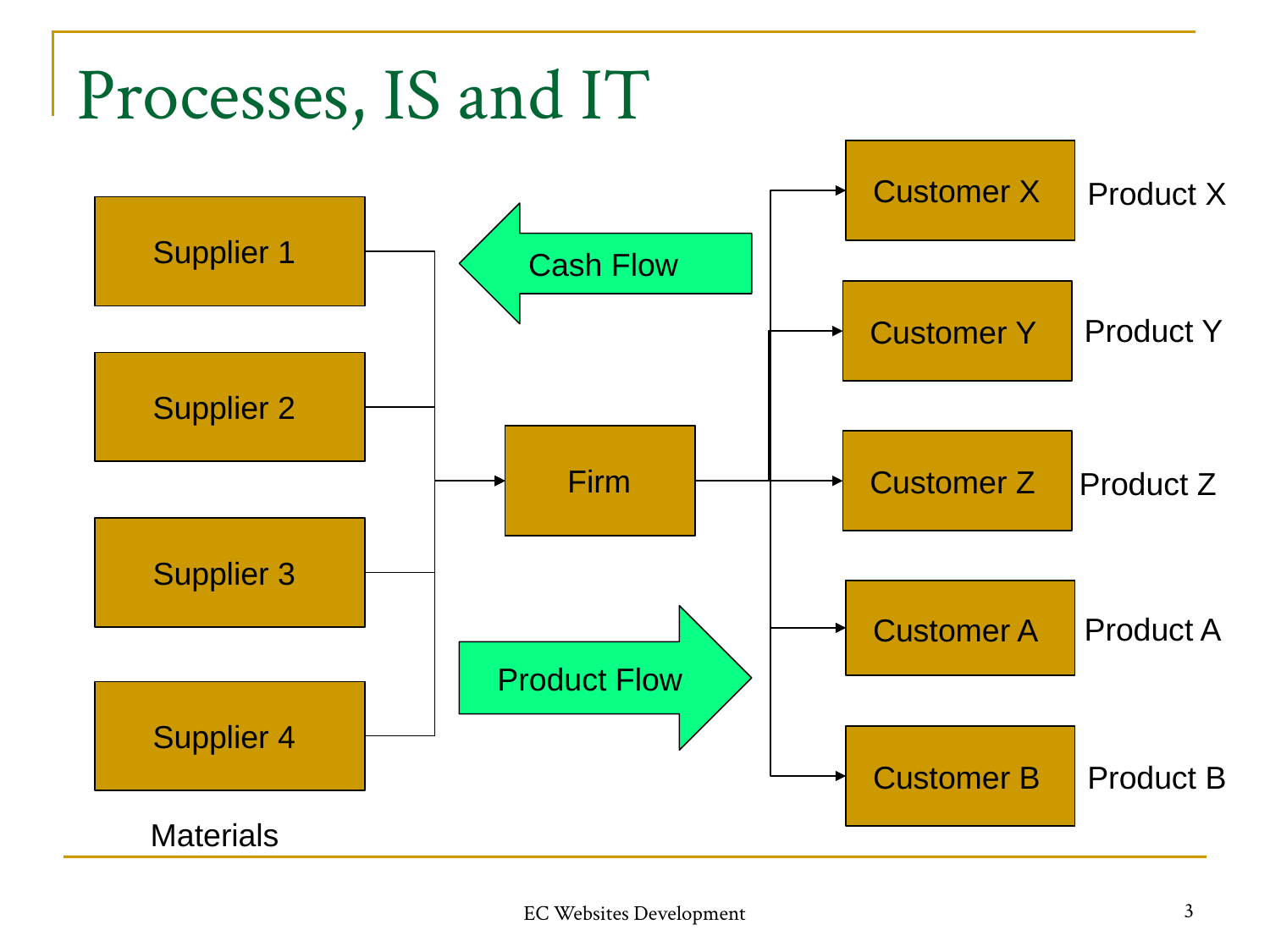

# Processes, IS and IT

Customer X
Product X

Supplier 1

Cash Flow

Customer Y
Product Y

Supplier 2

Firm

Customer Z
Product Z

Supplier 3

Customer A
Product A

Product Flow

Supplier 4

Customer B
Product B
Materials
3
EC Websites Development